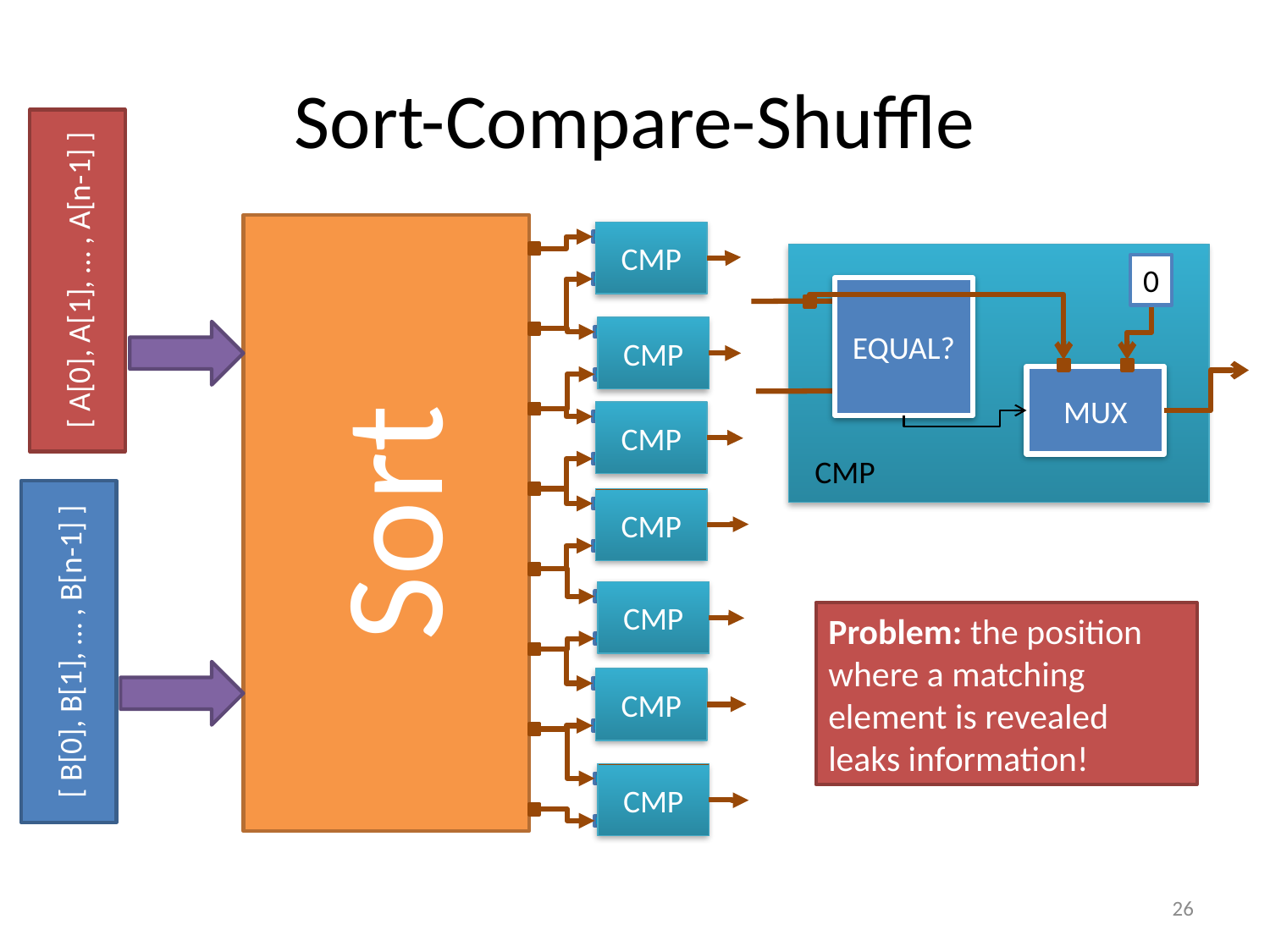

# Sort-Compare-Shuffle
CMP

[ A[0], A[1], … , A[n-1] ]

0

EQUAL?

CMP

MUX

Sort
CMP

CMP

CMP

CMP

Problem: the position where a matching element is revealed leaks information!
[ B[0], B[1], … , B[n-1] ]

CMP

CMP

26